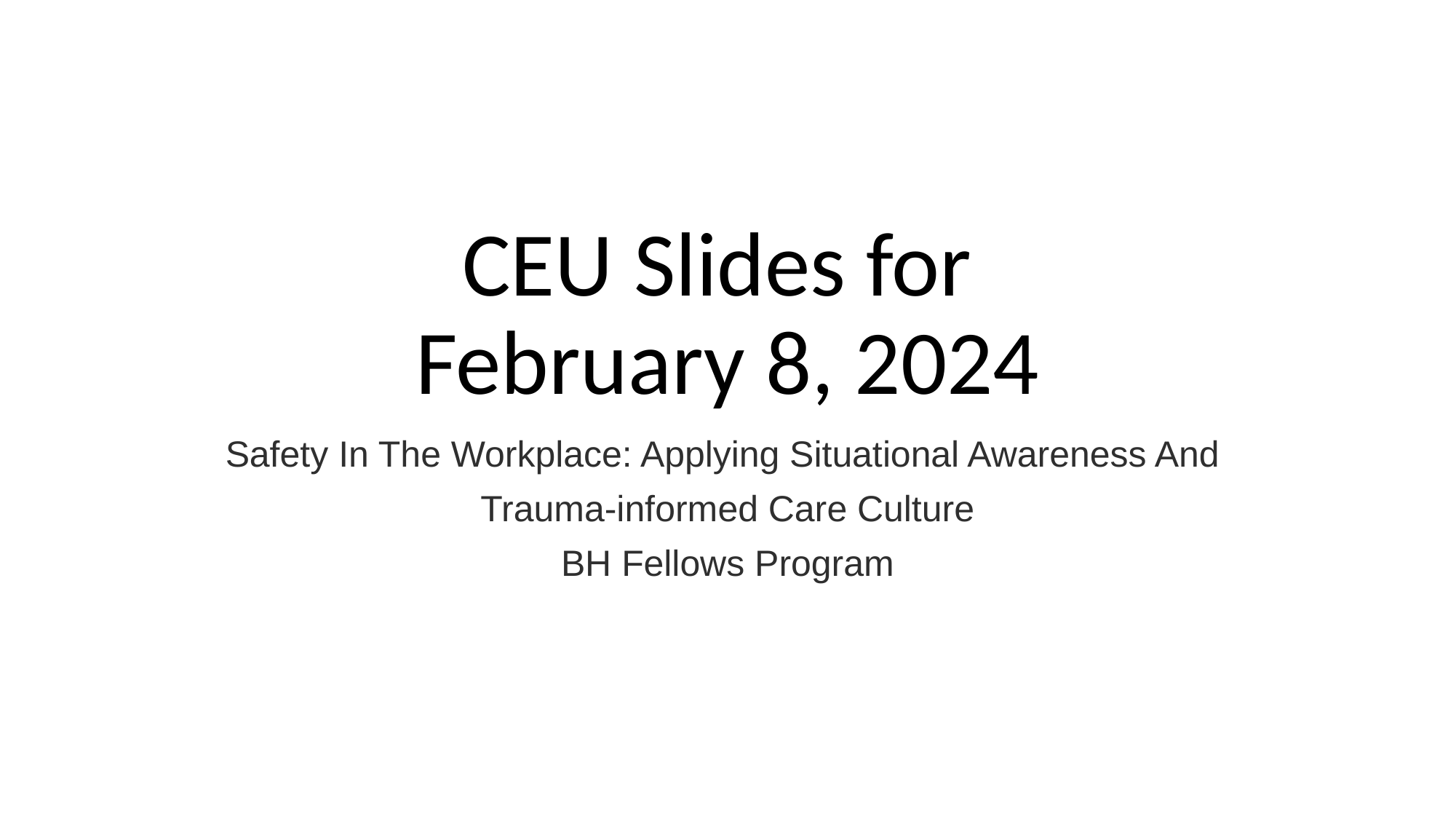

# CEU Slides for February 8, 2024
Safety In The Workplace: Applying Situational Awareness And
Trauma-informed Care Culture
BH Fellows Program